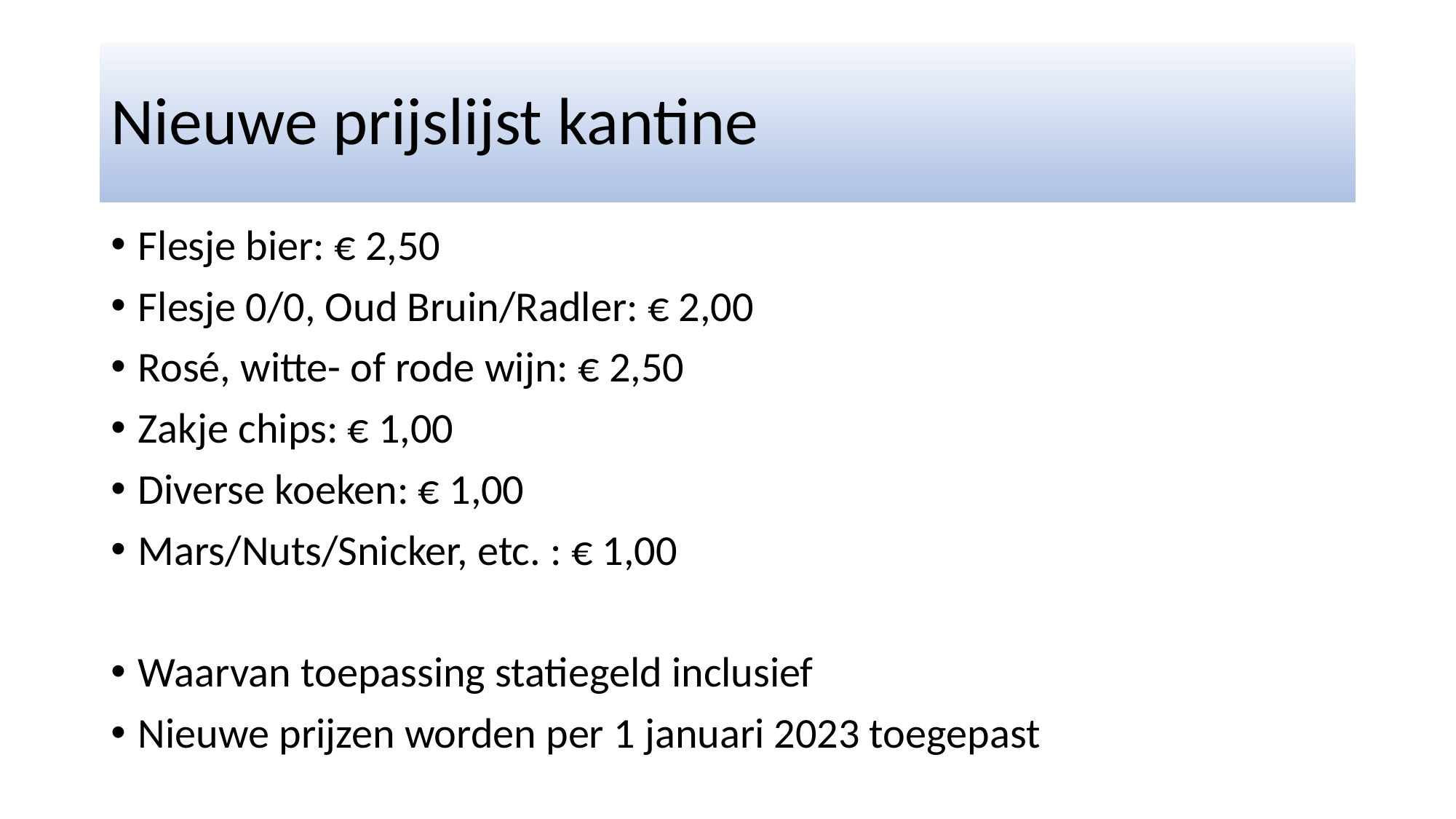

# Nieuwe prijslijst kantine
Flesje bier: € 2,50
Flesje 0/0, Oud Bruin/Radler: € 2,00
Rosé, witte- of rode wijn: € 2,50
Zakje chips: € 1,00
Diverse koeken: € 1,00
Mars/Nuts/Snicker, etc. : € 1,00

Waarvan toepassing statiegeld inclusief
Nieuwe prijzen worden per 1 januari 2023 toegepast